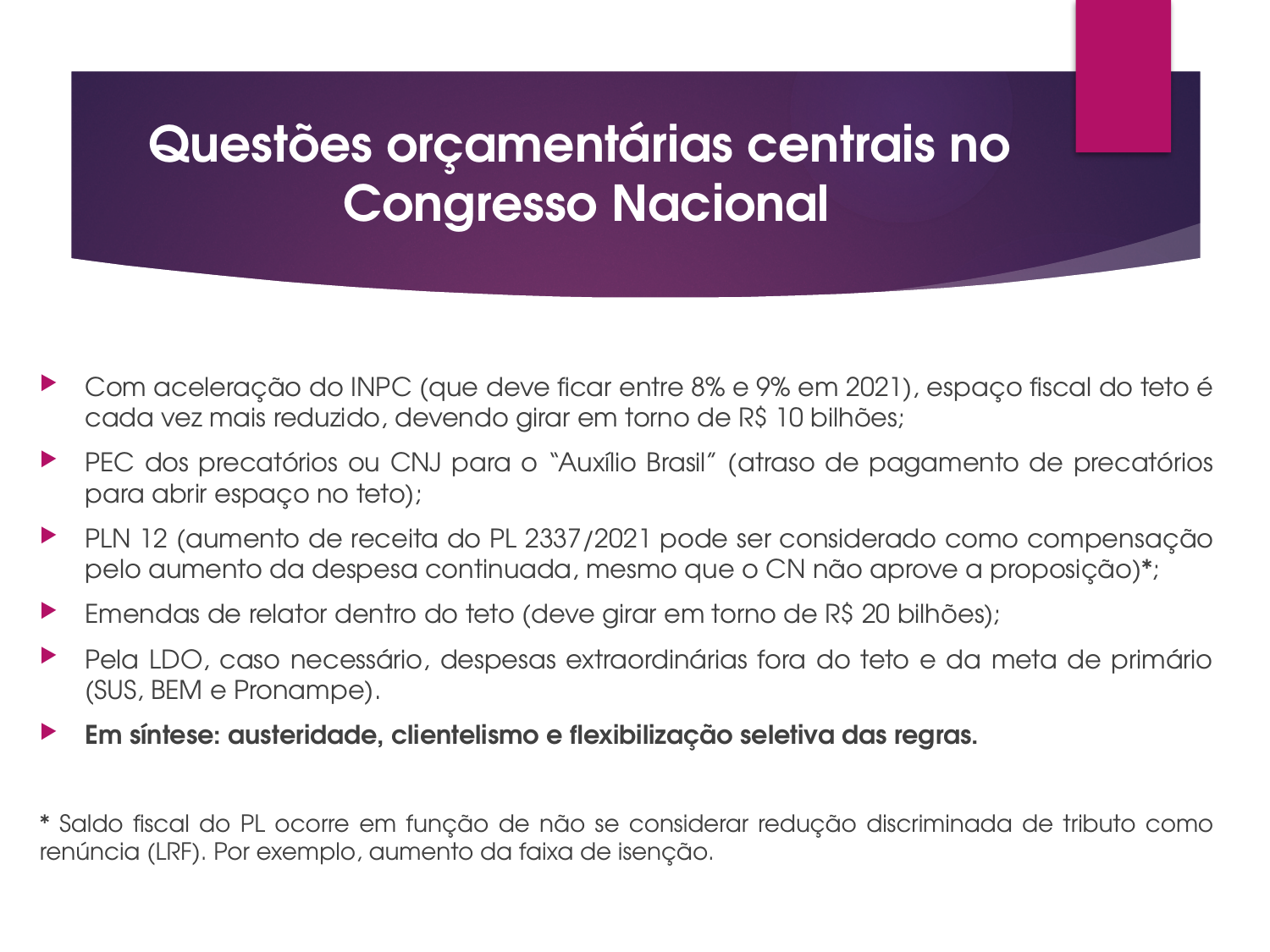

# Questões orçamentárias centrais no Congresso Nacional
Com aceleração do INPC (que deve ficar entre 8% e 9% em 2021), espaço fiscal do teto é cada vez mais reduzido, devendo girar em torno de R$ 10 bilhões;
PEC dos precatórios ou CNJ para o “Auxílio Brasil” (atraso de pagamento de precatórios para abrir espaço no teto);
PLN 12 (aumento de receita do PL 2337/2021 pode ser considerado como compensação pelo aumento da despesa continuada, mesmo que o CN não aprove a proposição)*;
Emendas de relator dentro do teto (deve girar em torno de R$ 20 bilhões);
Pela LDO, caso necessário, despesas extraordinárias fora do teto e da meta de primário (SUS, BEM e Pronampe).
Em síntese: austeridade, clientelismo e flexibilização seletiva das regras.

* Saldo fiscal do PL ocorre em função de não se considerar redução discriminada de tributo como renúncia (LRF). Por exemplo, aumento da faixa de isenção.